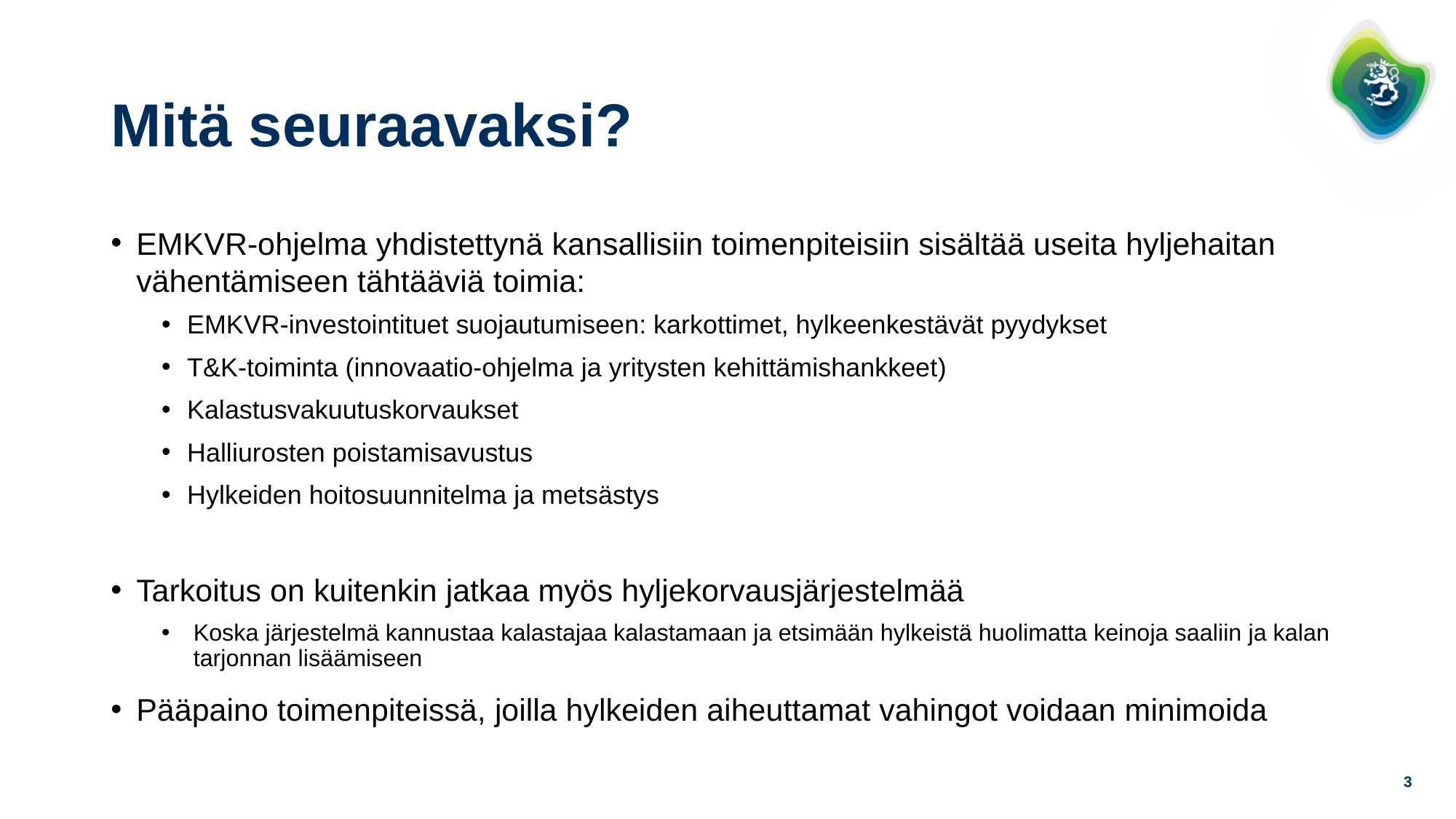

# Mitä seuraavaksi?
EMKVR-ohjelma yhdistettynä kansallisiin toimenpiteisiin sisältää useita hyljehaitan vähentämiseen tähtääviä toimia:
EMKVR-investointituet suojautumiseen: karkottimet, hylkeenkestävät pyydykset
T&K-toiminta (innovaatio-ohjelma ja yritysten kehittämishankkeet)
Kalastusvakuutuskorvaukset
Halliurosten poistamisavustus
Hylkeiden hoitosuunnitelma ja metsästys

Tarkoitus on kuitenkin jatkaa myös hyljekorvausjärjestelmää
Koska järjestelmä kannustaa kalastajaa kalastamaan ja etsimään hylkeistä huolimatta keinoja saaliin ja kalan tarjonnan lisäämiseen
Pääpaino toimenpiteissä, joilla hylkeiden aiheuttamat vahingot voidaan minimoida
3